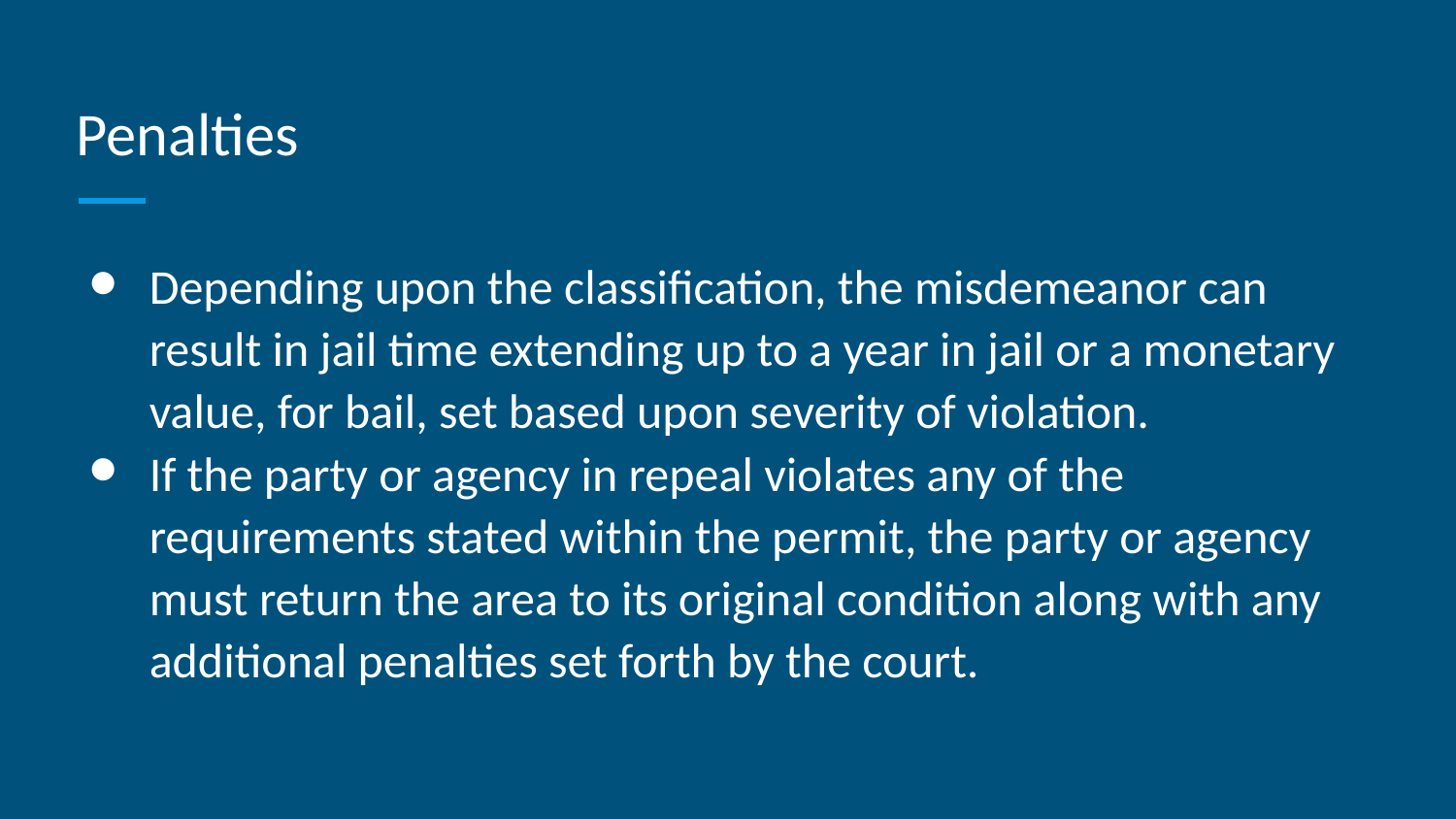

# Penalties
Depending upon the classification, the misdemeanor can result in jail time extending up to a year in jail or a monetary value, for bail, set based upon severity of violation.
If the party or agency in repeal violates any of the requirements stated within the permit, the party or agency must return the area to its original condition along with any additional penalties set forth by the court.